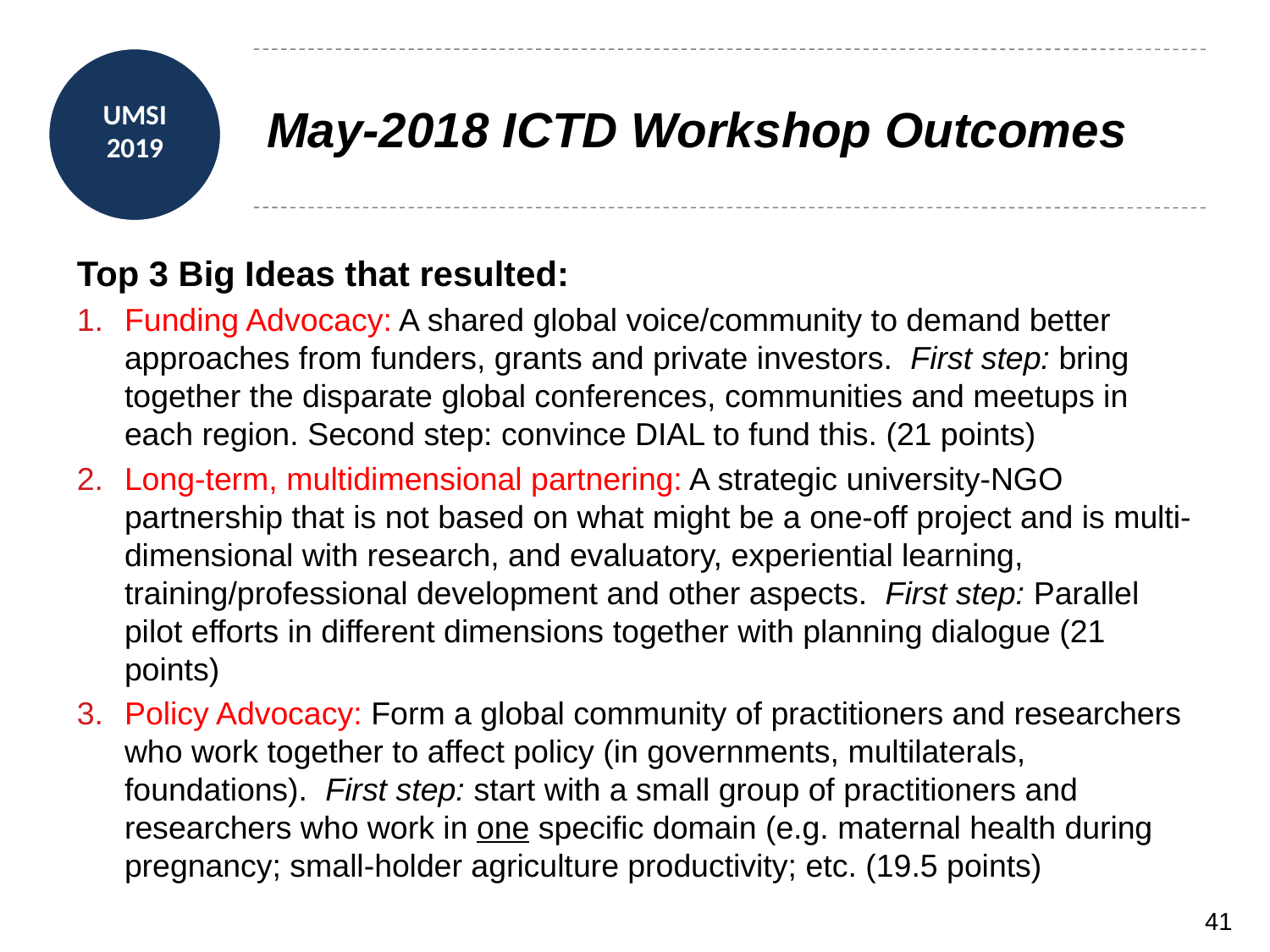

# May-2018 ICTD Workshop Outcomes
Top 3 Big Ideas that resulted:
Funding Advocacy: A shared global voice/community to demand better approaches from funders, grants and private investors.  First step: bring together the disparate global conferences, communities and meetups in each region. Second step: convince DIAL to fund this. (21 points)
Long-term, multidimensional partnering: A strategic university-NGO partnership that is not based on what might be a one-off project and is multi-dimensional with research, and evaluatory, experiential learning, training/professional development and other aspects.  First step: Parallel pilot efforts in different dimensions together with planning dialogue (21 points)
Policy Advocacy: Form a global community of practitioners and researchers who work together to affect policy (in governments, multilaterals, foundations).  First step: start with a small group of practitioners and researchers who work in one specific domain (e.g. maternal health during pregnancy; small-holder agriculture productivity; etc. (19.5 points)